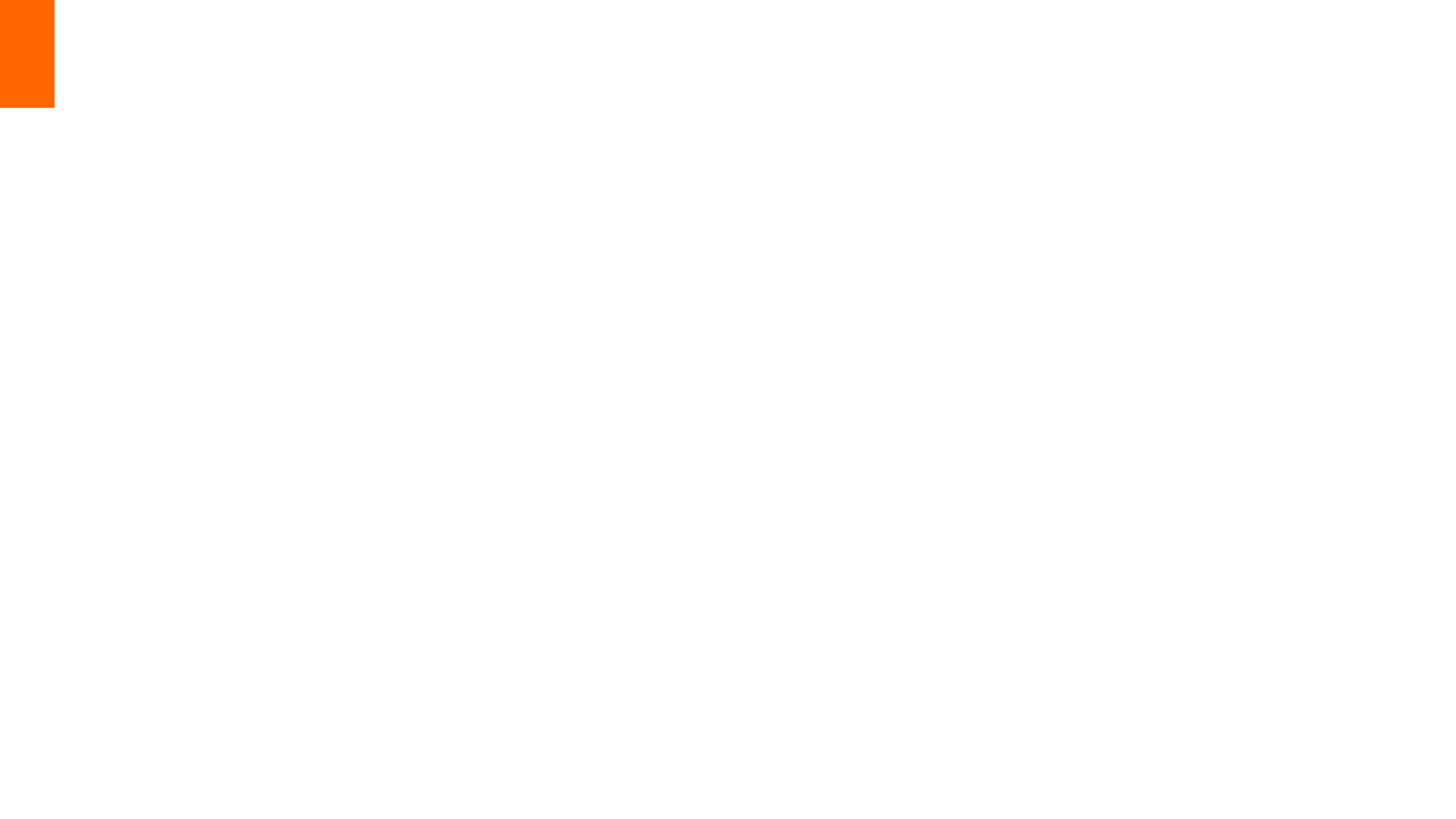

#
Routing and Switching Essentials
9.3  Design Considerations for IPv6